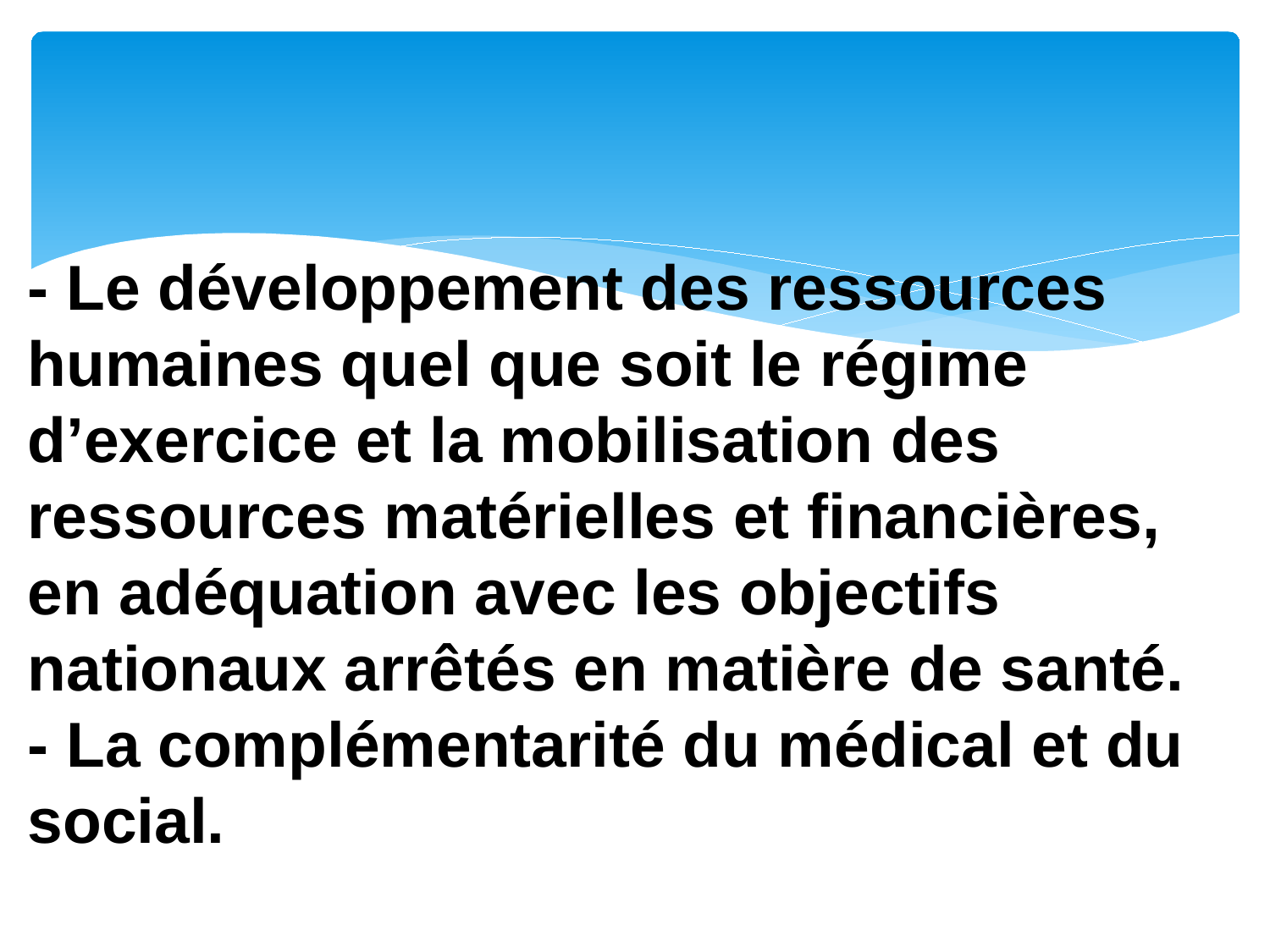

# - Le développement des ressources humaines quel que soit le régime d’exercice et la mobilisation des ressources matérielles et financières, en adéquation avec les objectifs  nationaux arrêtés en matière de santé. - La complémentarité du médical et du social.